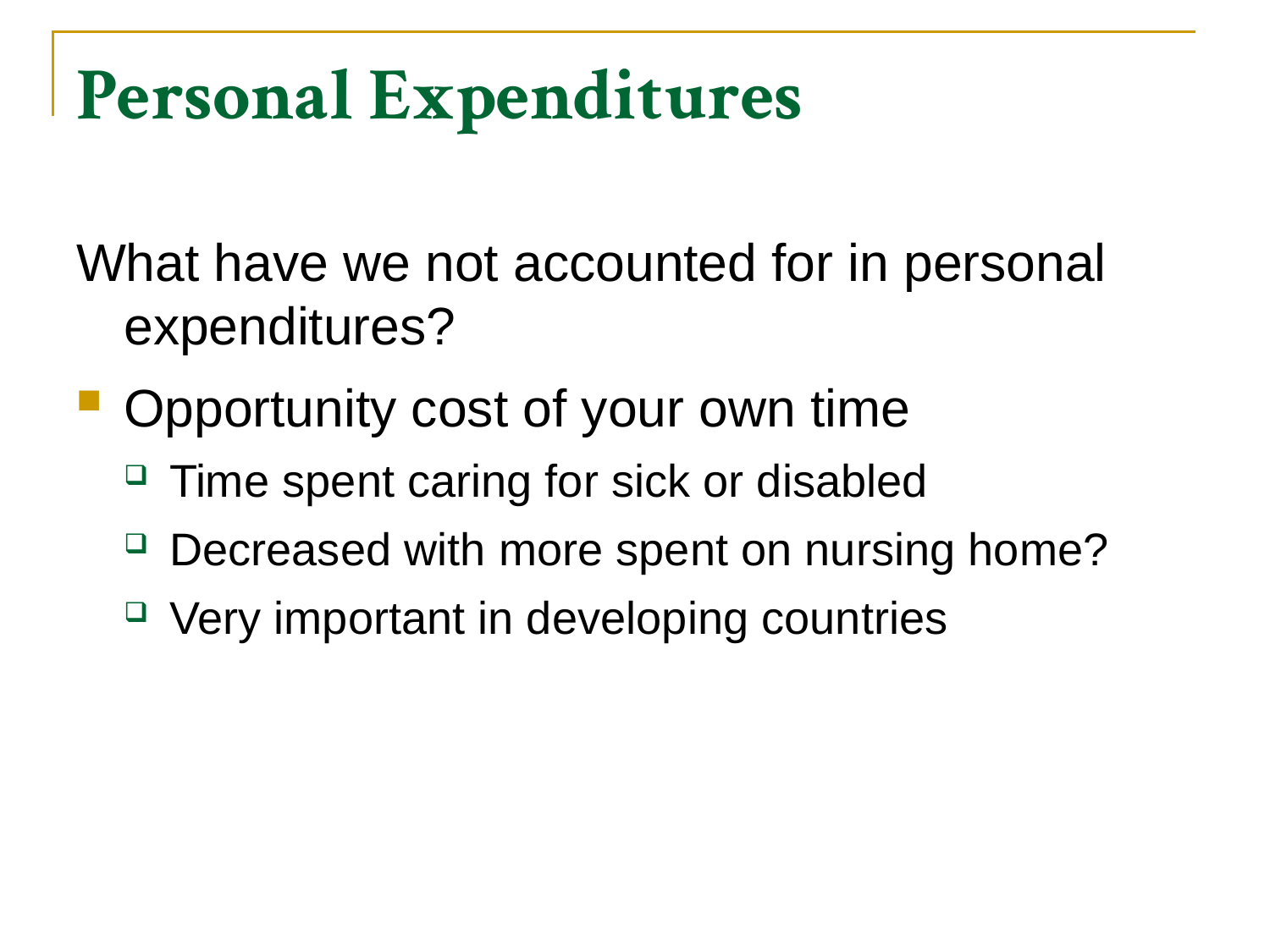

# Personal Expenditures
What have we not accounted for in personal expenditures?
Opportunity cost of your own time
Time spent caring for sick or disabled
Decreased with more spent on nursing home?
Very important in developing countries